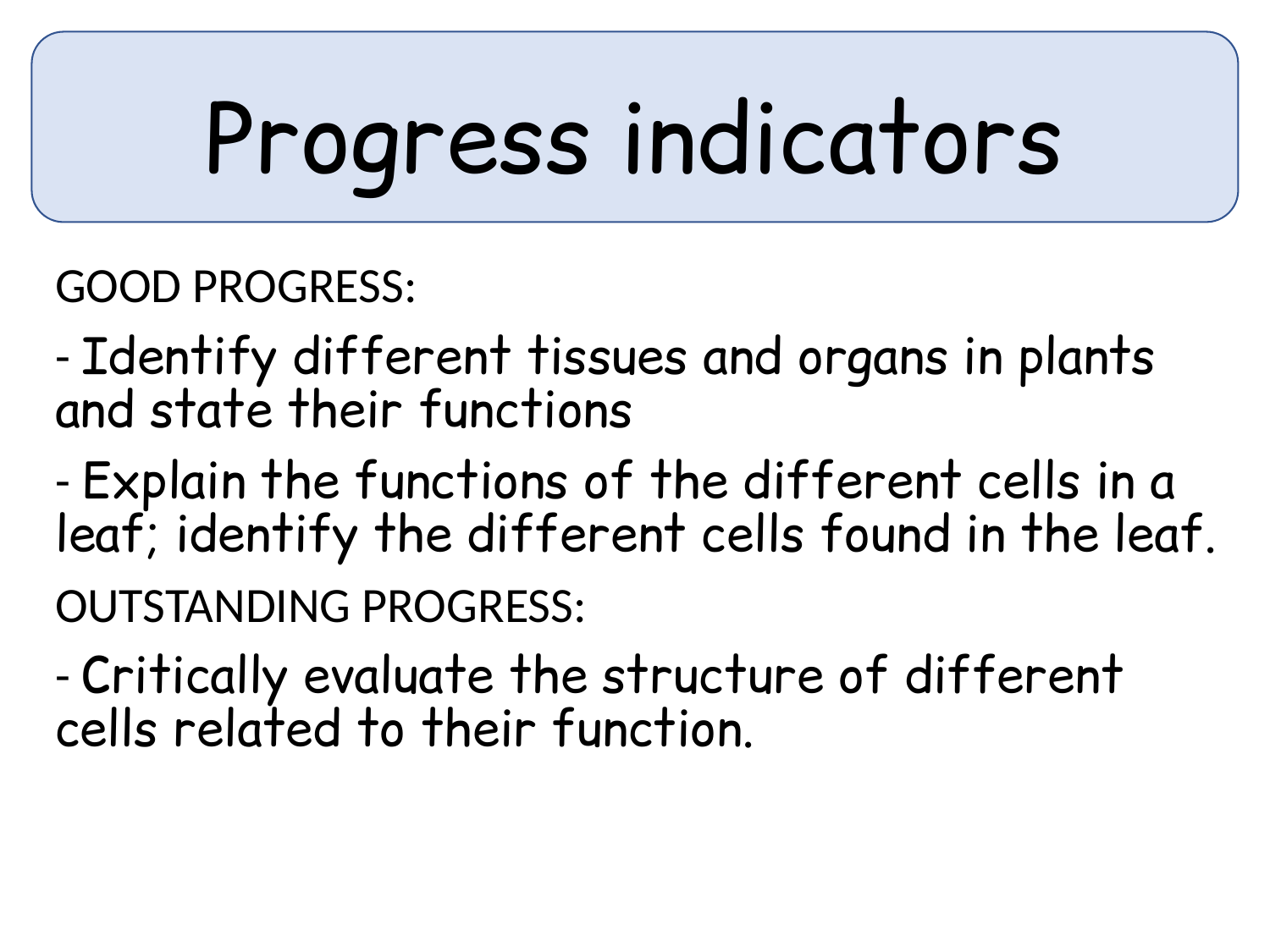

Progress indicators
GOOD PROGRESS:
- Identify different tissues and organs in plants and state their functions
- Explain the functions of the different cells in a leaf; identify the different cells found in the leaf.
OUTSTANDING PROGRESS:
- Critically evaluate the structure of different cells related to their function.